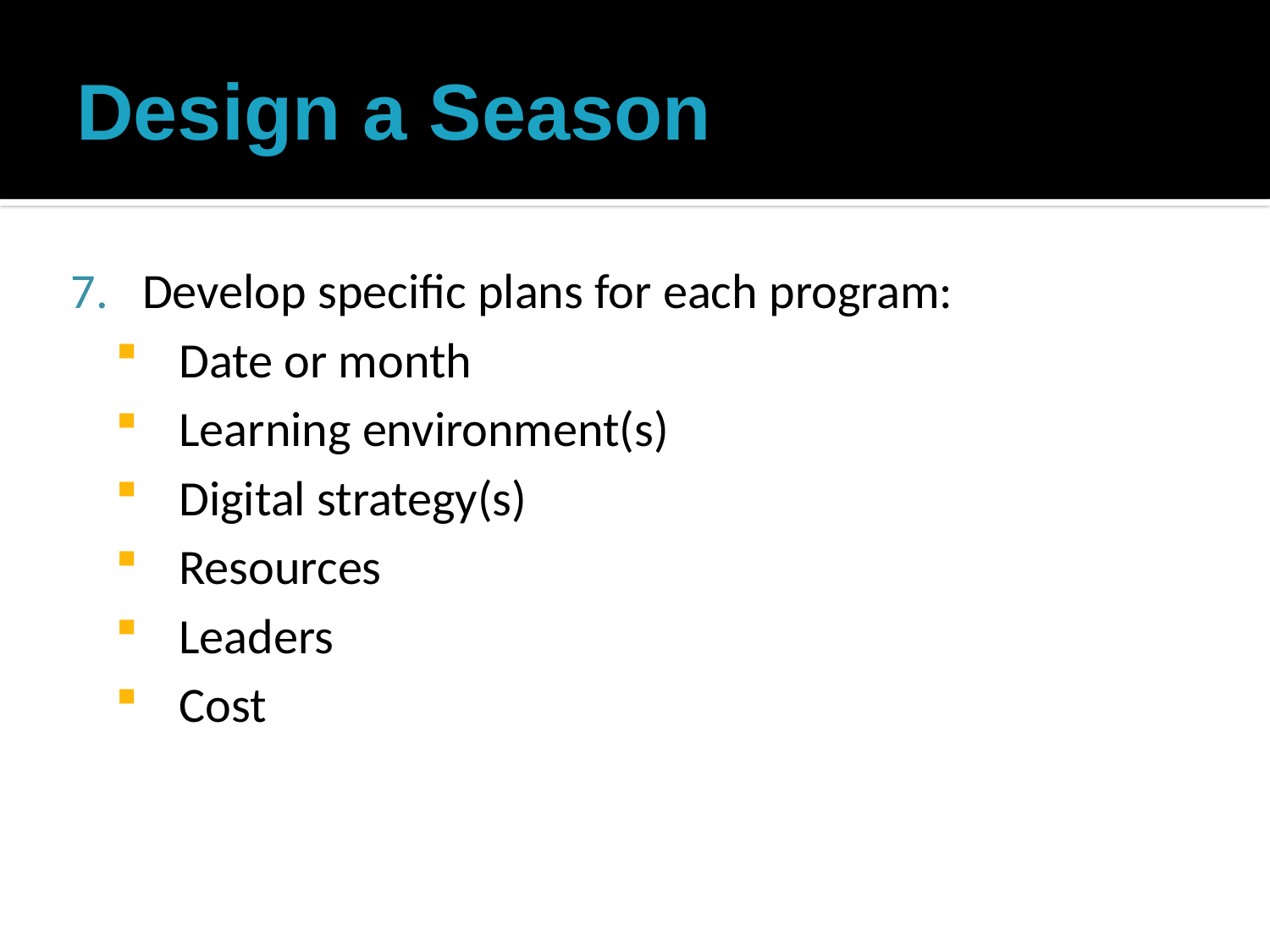

# Design a Season
Develop specific plans for each program:
Date or month
Learning environment(s)
Digital strategy(s)
Resources
Leaders
Cost